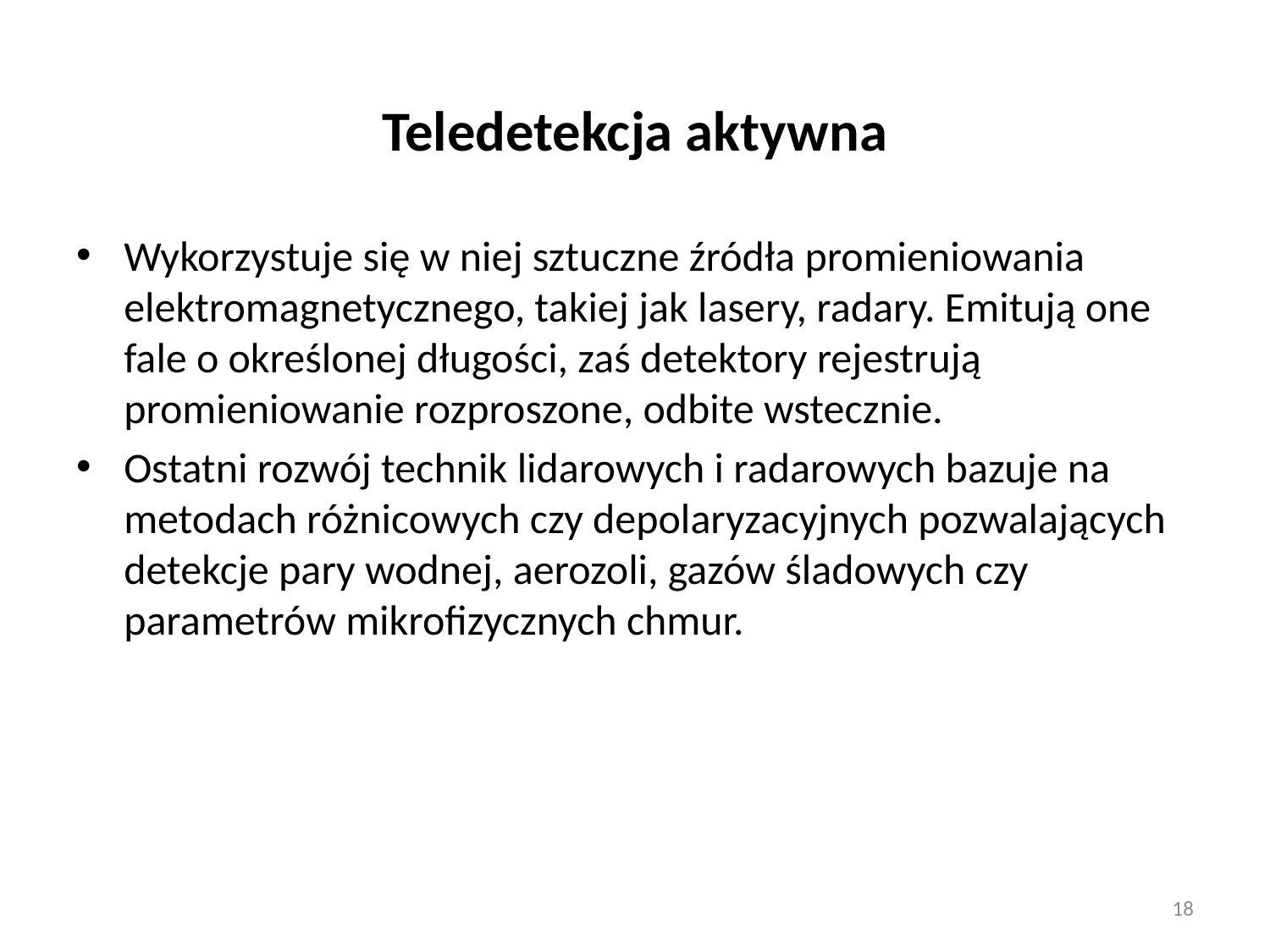

# Teledetekcja aktywna
Wykorzystuje się w niej sztuczne źródła promieniowania elektromagnetycznego, takiej jak lasery, radary. Emitują one fale o określonej długości, zaś detektory rejestrują promieniowanie rozproszone, odbite wstecznie.
Ostatni rozwój technik lidarowych i radarowych bazuje na metodach różnicowych czy depolaryzacyjnych pozwalających detekcje pary wodnej, aerozoli, gazów śladowych czy parametrów mikrofizycznych chmur.
18